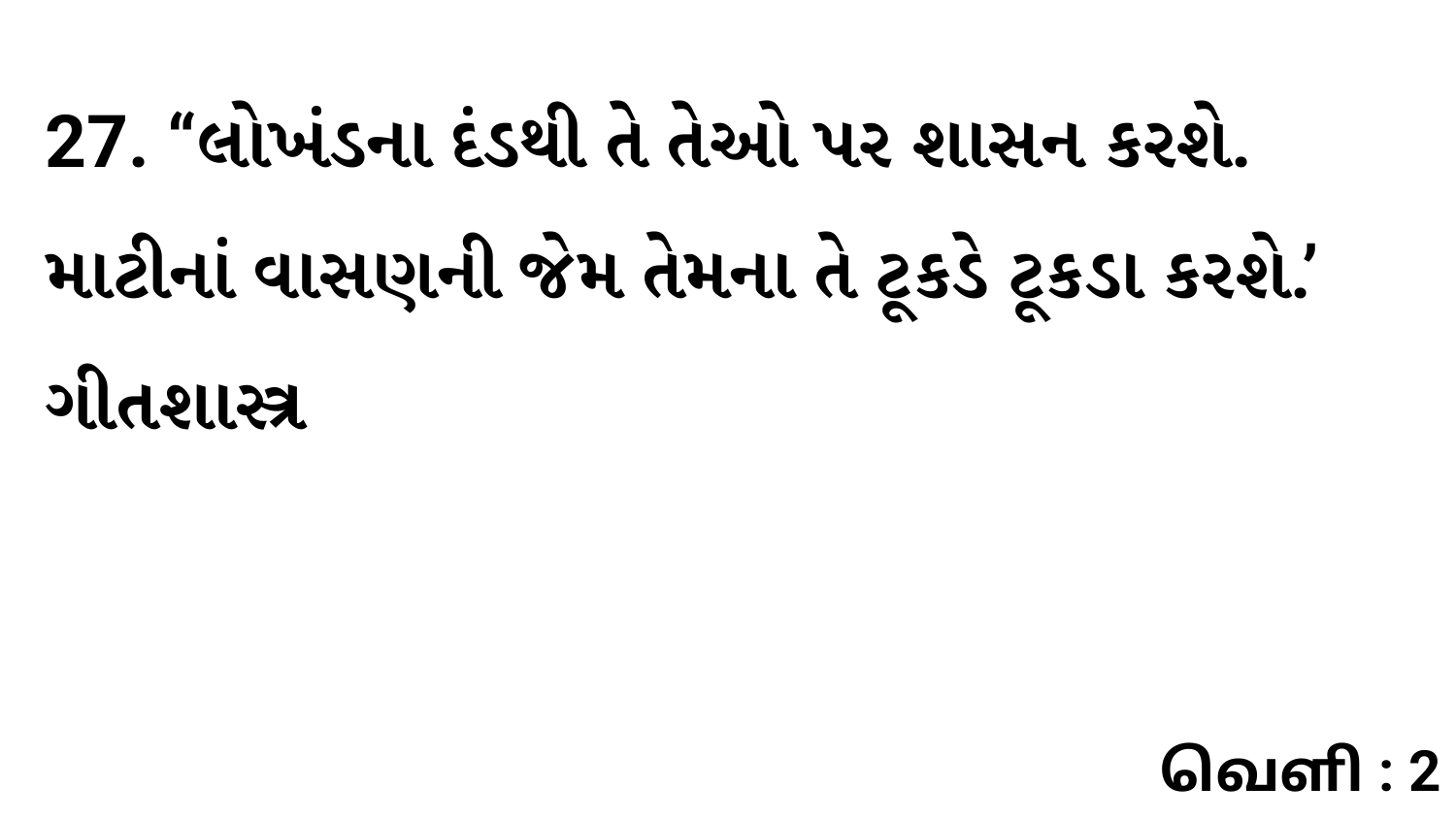

27. “લોખંડના દંડથી તે તેઓ પર શાસન કરશે. માટીનાં વાસણની જેમ તેમના તે ટૂકડે ટૂકડા કરશે.’ ગીતશાસ્ત્ર
வெளி : 2